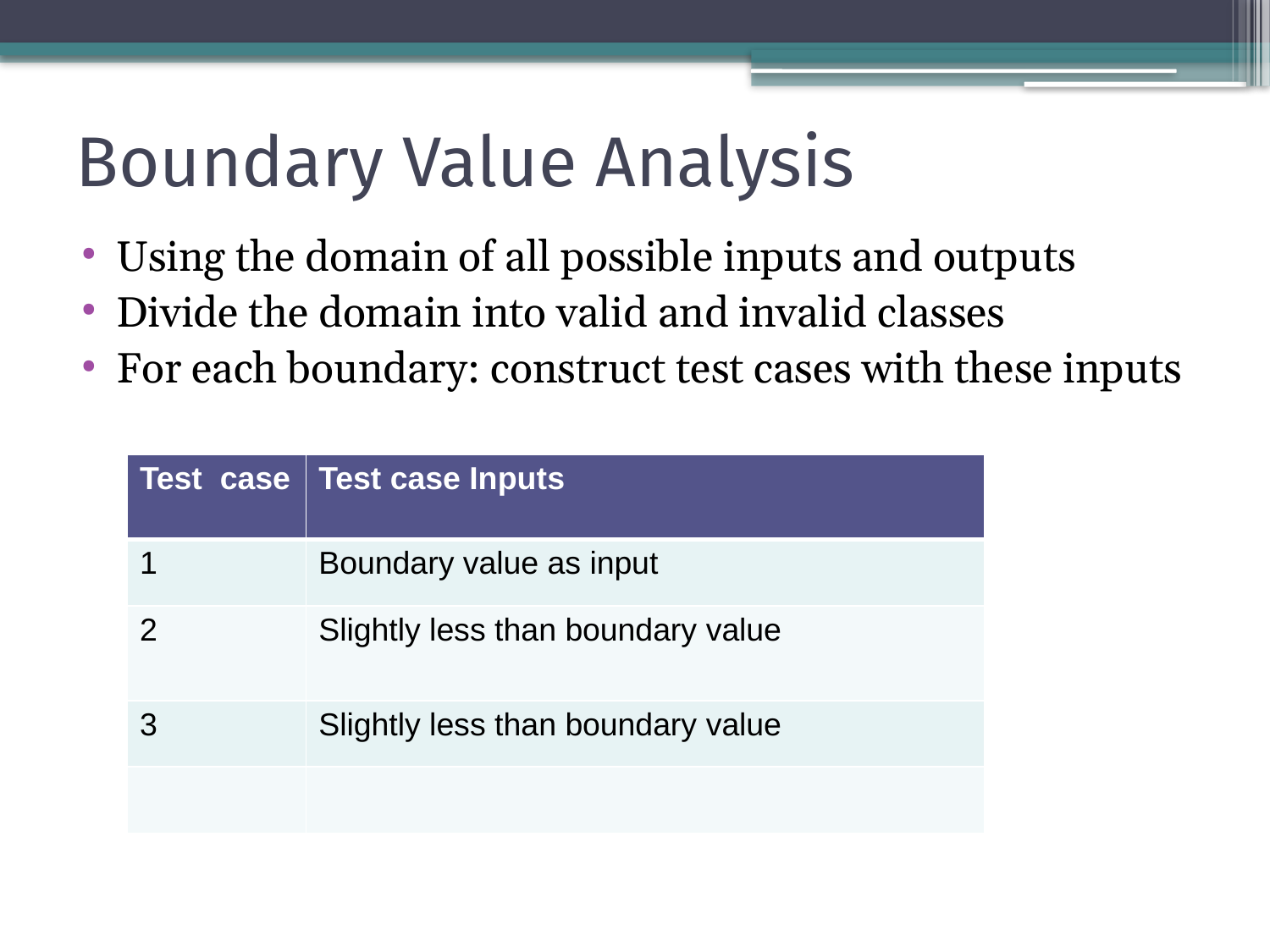

# Boundary Value Analysis
Using the domain of all possible inputs and outputs
Divide the domain into valid and invalid classes
For each boundary: construct test cases with these inputs
| Test case | Test case Inputs |
| --- | --- |
| 1 | Boundary value as input |
| 2 | Slightly less than boundary value |
| 3 | Slightly less than boundary value |
|  |  |